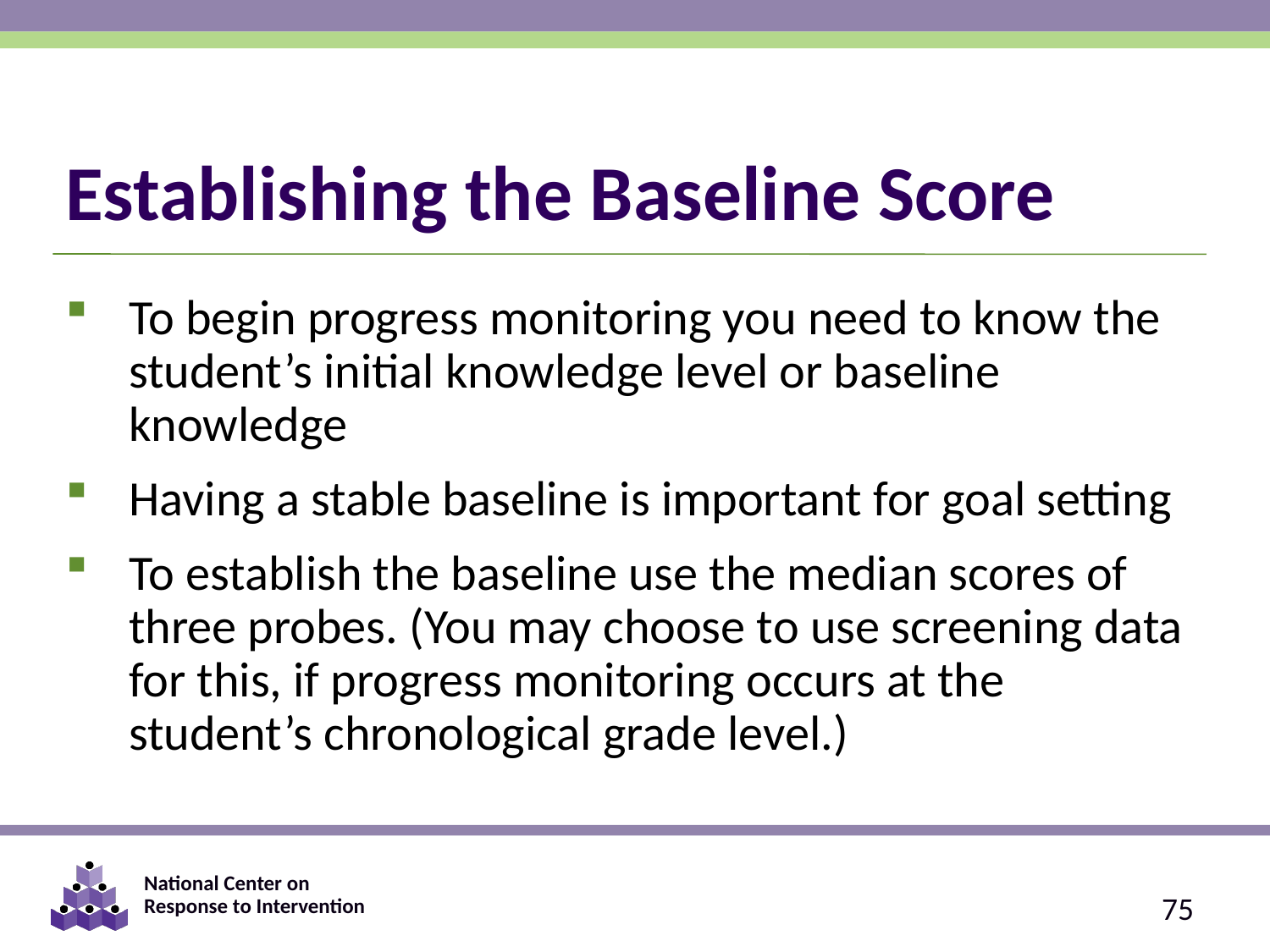

# Establishing the Baseline Score
To begin progress monitoring you need to know the student’s initial knowledge level or baseline knowledge
Having a stable baseline is important for goal setting
To establish the baseline use the median scores of three probes. (You may choose to use screening data for this, if progress monitoring occurs at the student’s chronological grade level.)

75